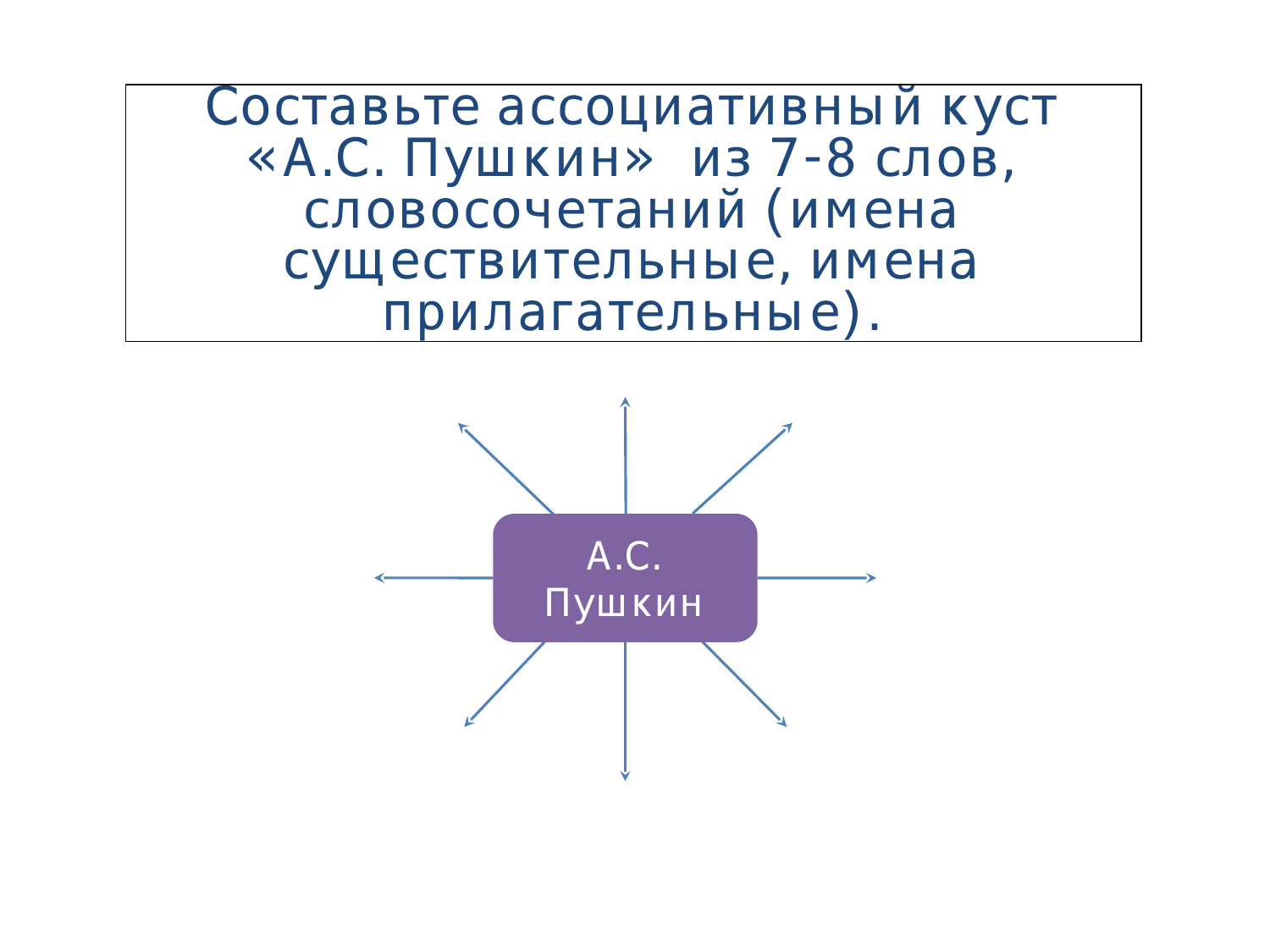

#
| Составьте ассоциативный куст «А.С. Пушкин» из 7-8 слов, словосочетаний (имена существительные, имена прилагательные). |
| --- |
А.С. Пушкин